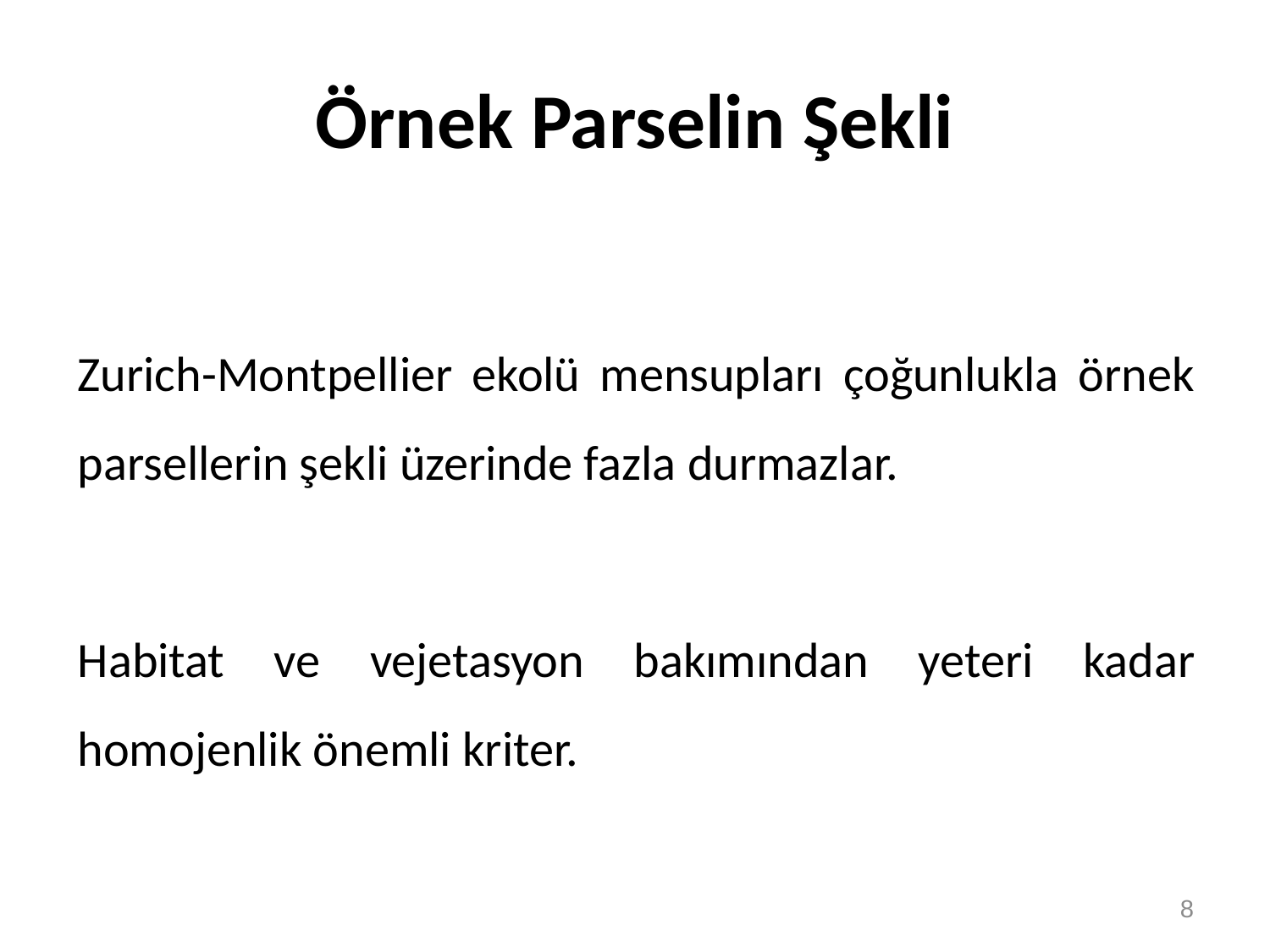

# Örnek Parselin Şekli
Zurich-Montpellier ekolü mensupları çoğunlukla örnek parsellerin şekli üzerinde fazla durmazlar.

Habitat ve vejetasyon bakımından yeteri kadar homojenlik önemli kriter.
8